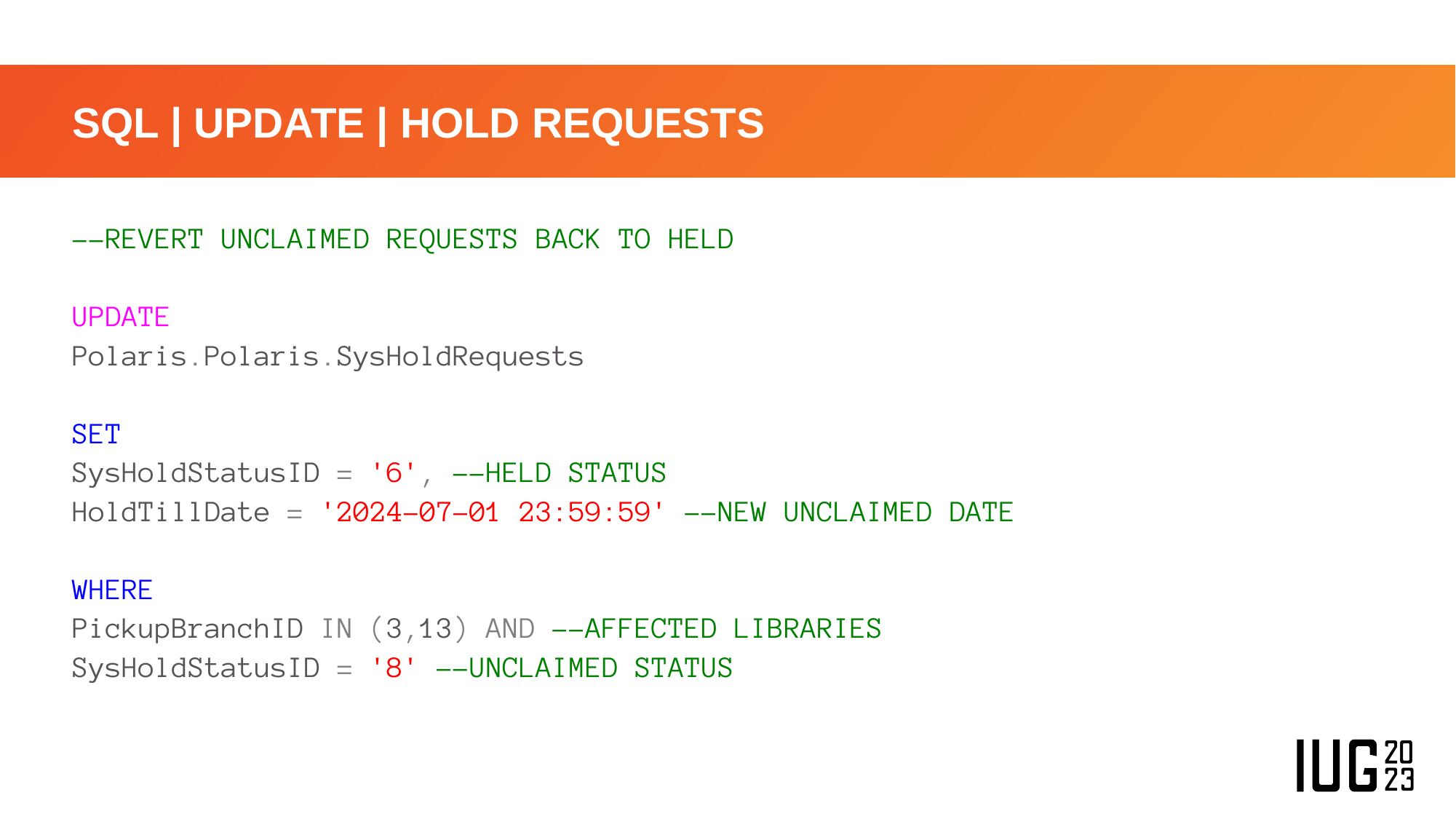

# SQL | UPDATE | HOLD REQUESTS
--REVERT Unclaimed REQUESTS BACK to Held

UPDATE
Polaris.Polaris.SysHoldRequests

SET
SysHoldStatusID = '6', --HELD STATUS
HoldTillDate = '2024-07-01 23:59:59' --NEW UNCLAIMED DATE

WHERE
PickupBranchID IN (3,13) AND --AFFECTED LIBRARIES
SysHoldStatusID = '8' --UNCLAIMED STATUS